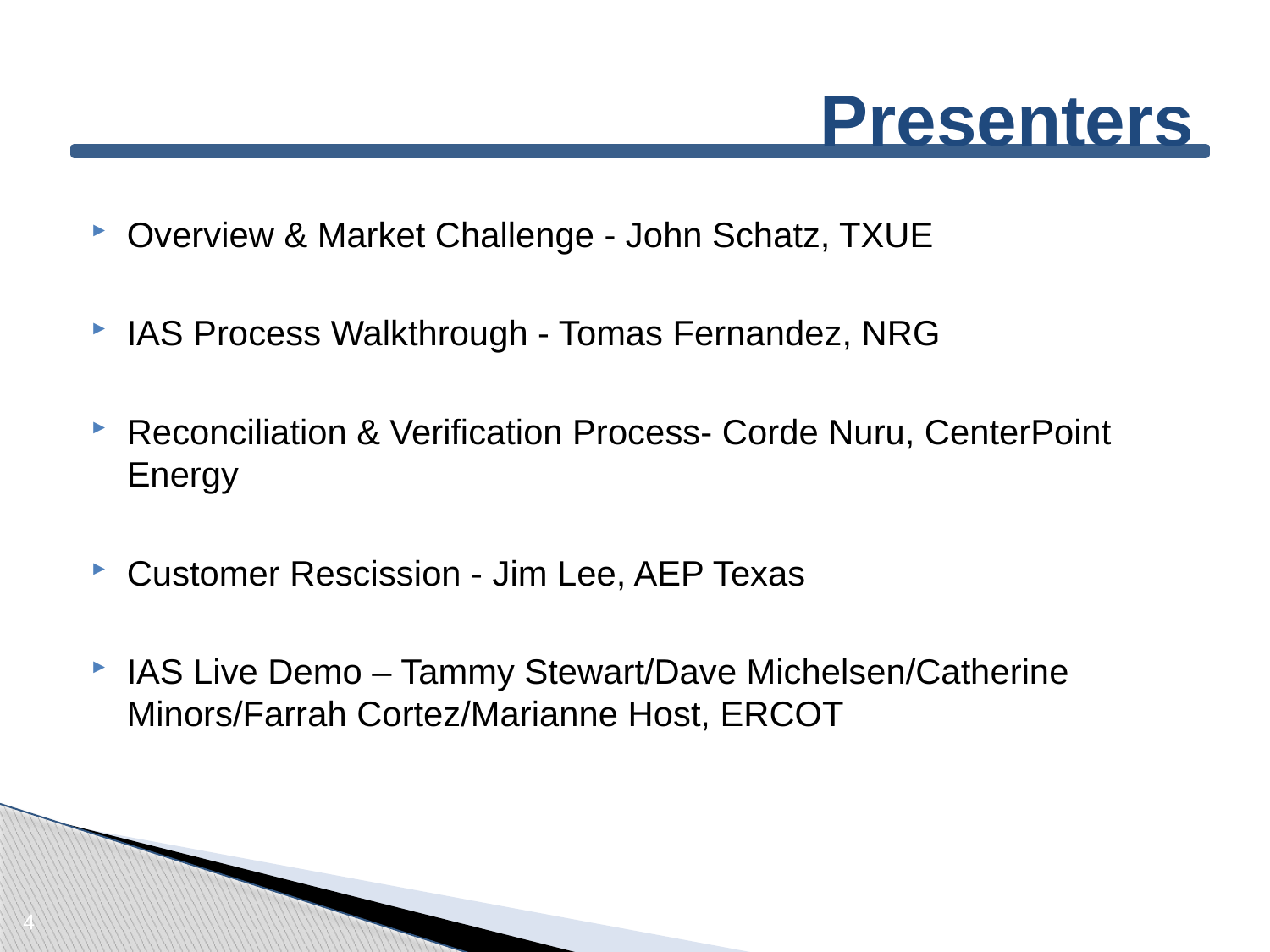

# Presenters
Overview & Market Challenge - John Schatz, TXUE

IAS Process Walkthrough - Tomas Fernandez, NRG

Reconciliation & Verification Process- Corde Nuru, CenterPoint Energy

Customer Rescission - Jim Lee, AEP Texas

IAS Live Demo – Tammy Stewart/Dave Michelsen/Catherine Minors/Farrah Cortez/Marianne Host, ERCOT

4